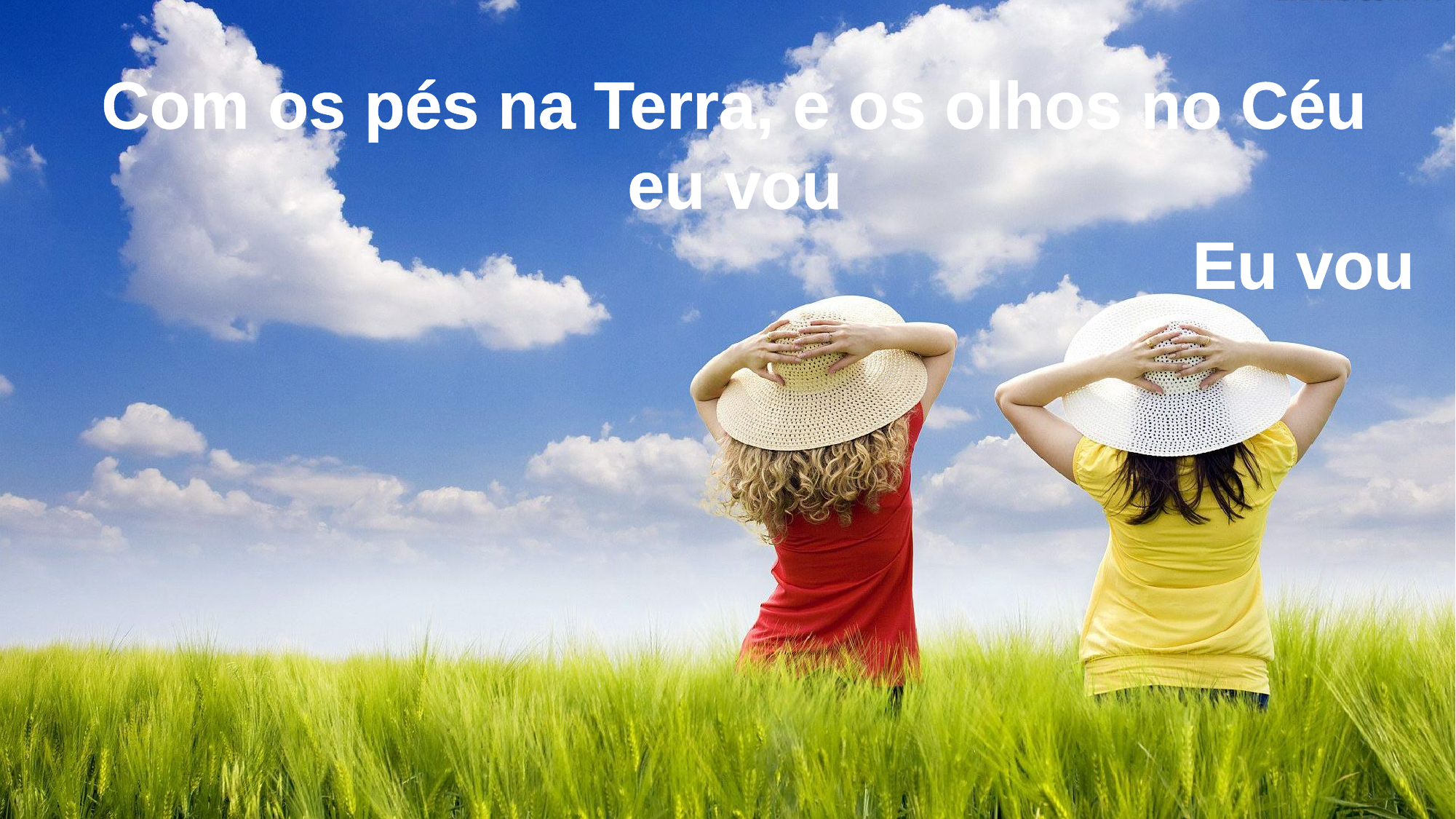

Com os pés na Terra, e os olhos no Céu eu vou
Eu vou